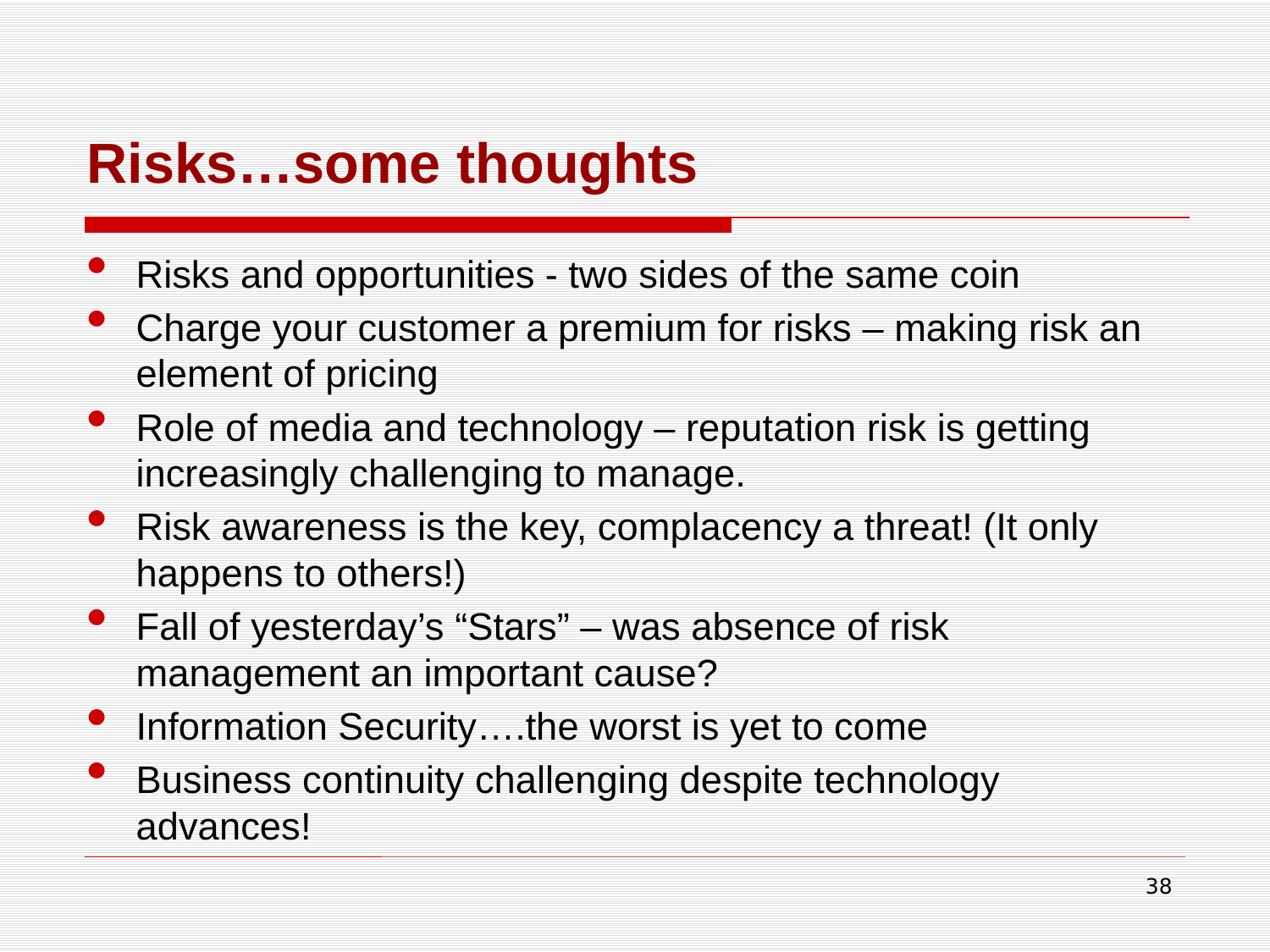

# Risks…some thoughts
Risks and opportunities - two sides of the same coin
Charge your customer a premium for risks – making risk an element of pricing
Role of media and technology – reputation risk is getting increasingly challenging to manage.
Risk awareness is the key, complacency a threat! (It only happens to others!)
Fall of yesterday’s “Stars” – was absence of risk management an important cause?
Information Security….the worst is yet to come
Business continuity challenging despite technology advances!
38